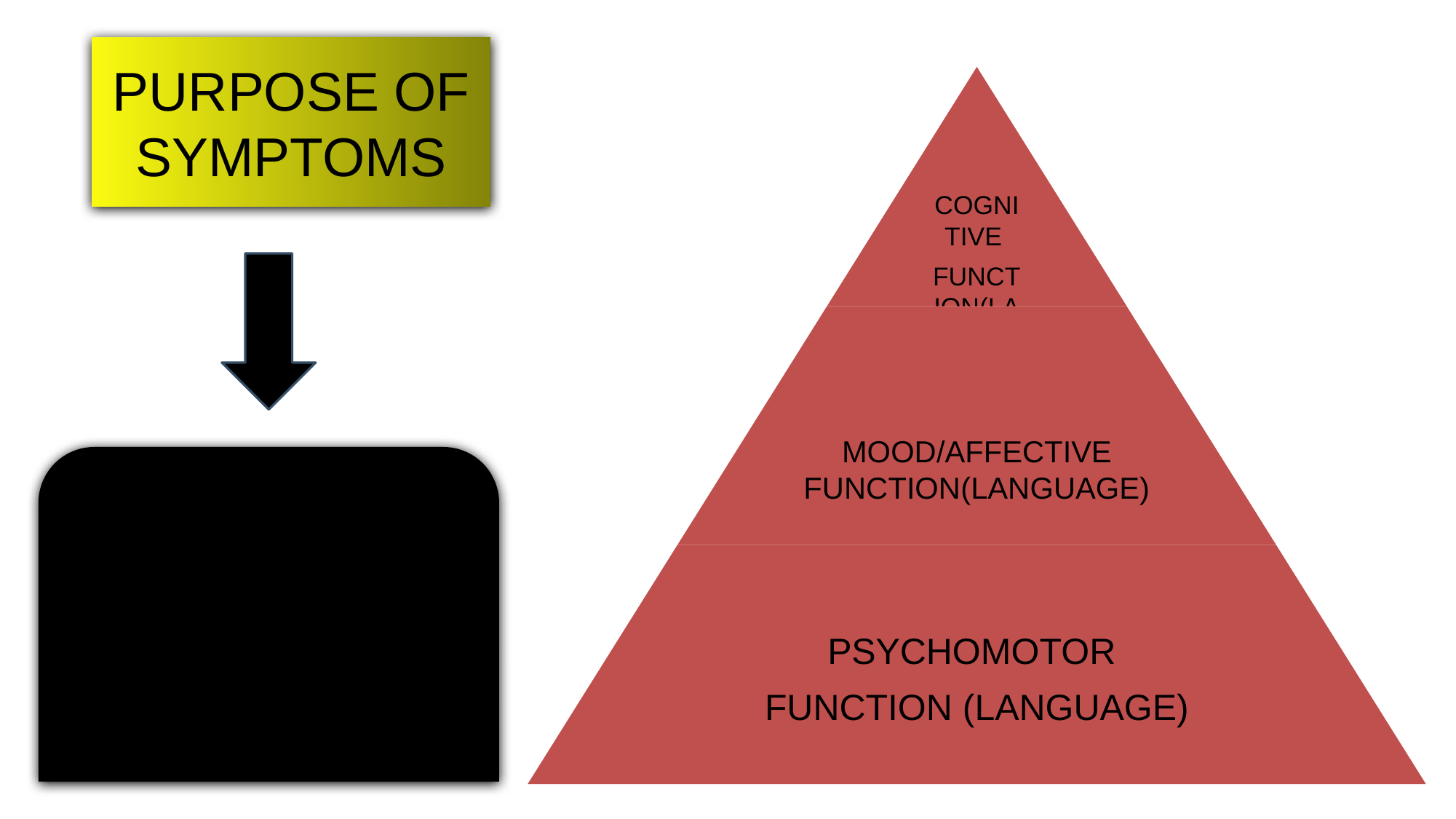

PURPOSE OF SYMPTOMS

COGNITIVE
FUNCTION(LANGUAGE)

MOOD/AFFECTIVE FUNCTION(LANGUAGE)
PSYCHOMOTOR
FUNCTION (LANGUAGE)

REGAIN STABILITY